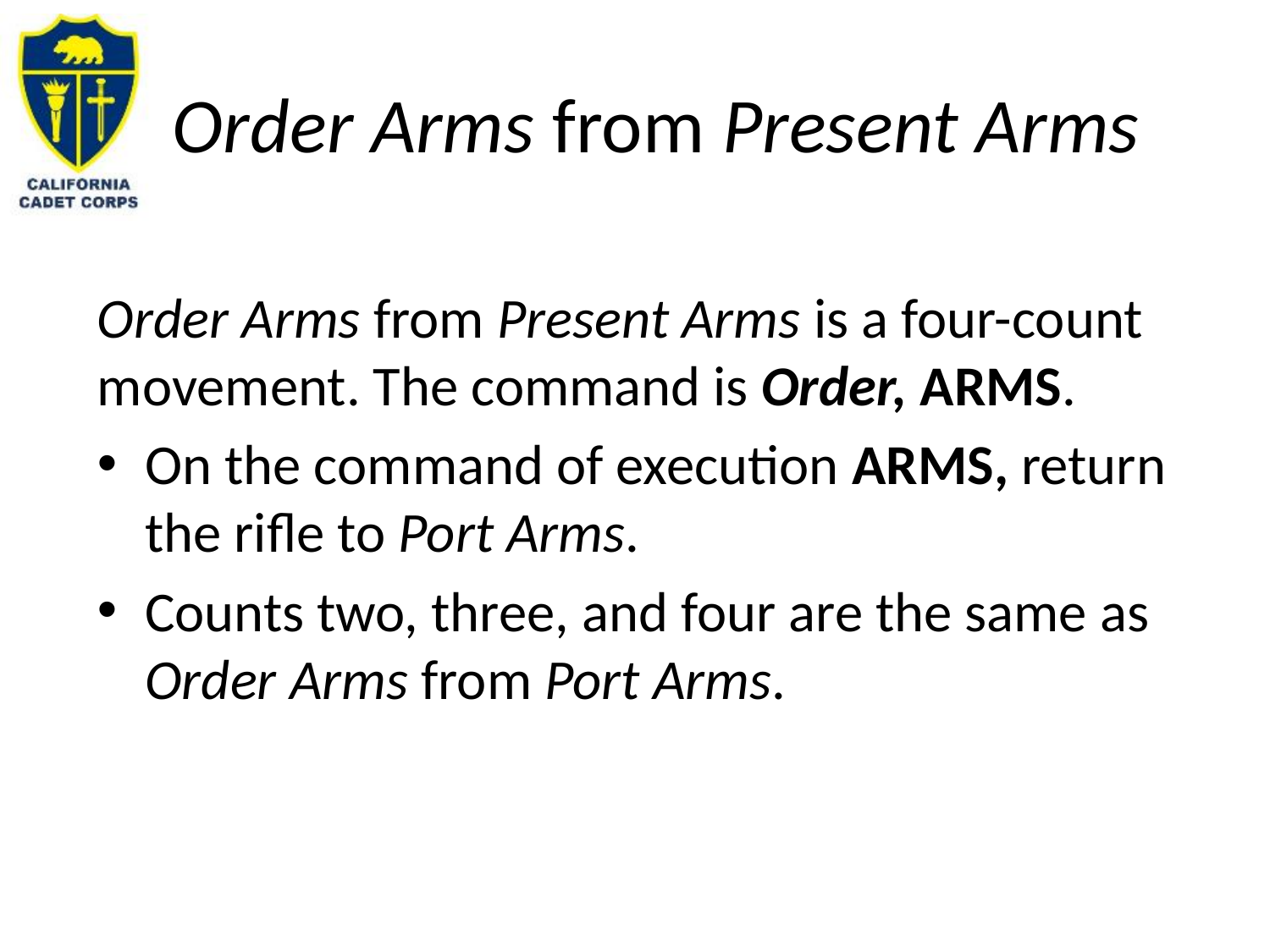

# Order Arms from Present Arms
Order Arms from Present Arms is a four-count movement. The command is Order, ARMS.
On the command of execution ARMS, return the rifle to Port Arms.
Counts two, three, and four are the same as Order Arms from Port Arms.